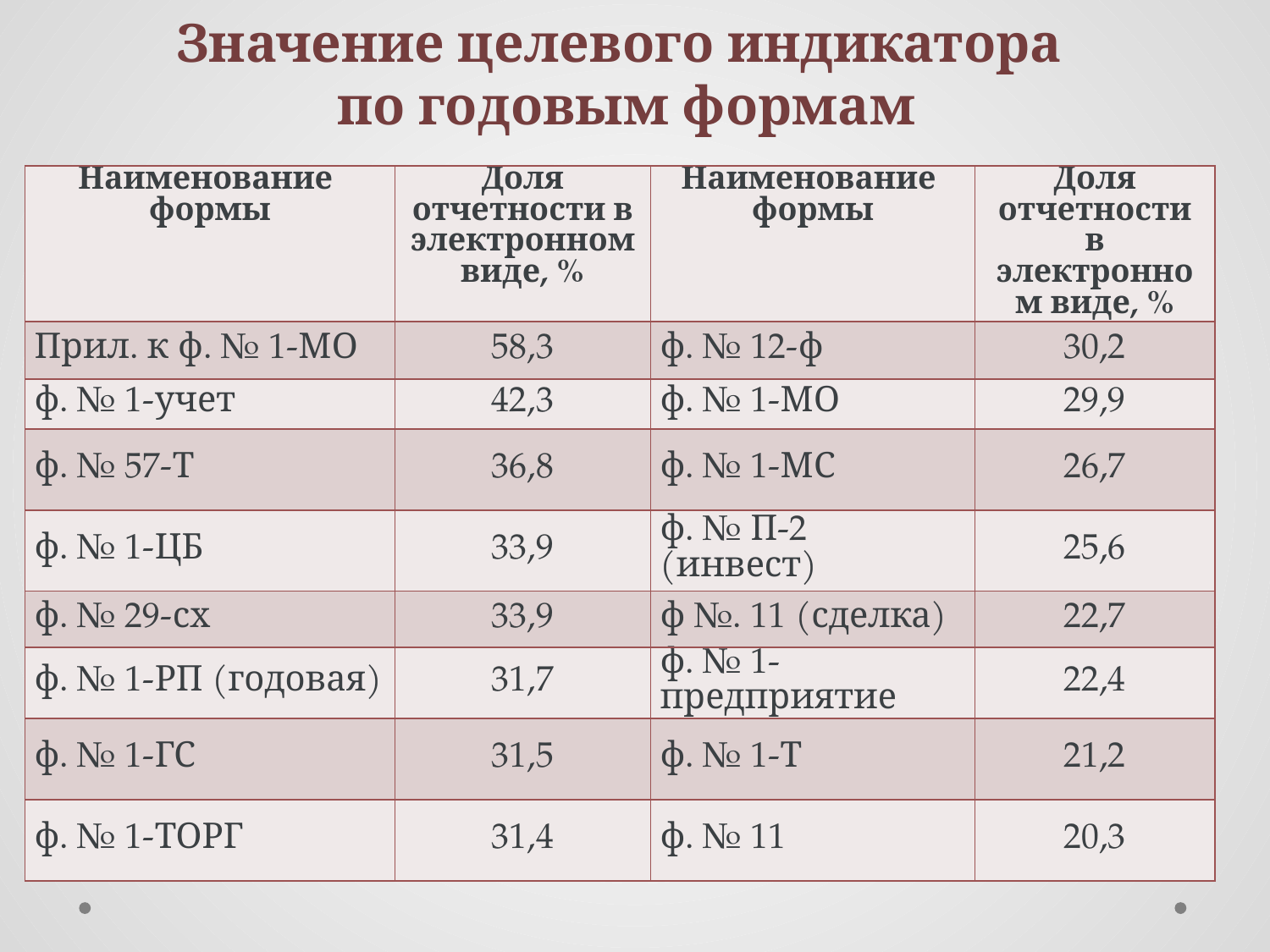

# Значение целевого индикатора по годовым формам
| Наименование формы | Доля отчетности в электронном виде, % | Наименование формы | Доля отчетности в электронном виде, % |
| --- | --- | --- | --- |
| Прил. к ф. № 1-МО | 58,3 | ф. № 12-ф | 30,2 |
| ф. № 1-учет | 42,3 | ф. № 1-МО | 29,9 |
| ф. № 57-Т | 36,8 | ф. № 1-МС | 26,7 |
| ф. № 1-ЦБ | 33,9 | ф. № П-2 (инвест) | 25,6 |
| ф. № 29-сх | 33,9 | ф №. 11 (сделка) | 22,7 |
| ф. № 1-РП (годовая) | 31,7 | ф. № 1-предприятие | 22,4 |
| ф. № 1-ГС | 31,5 | ф. № 1-Т | 21,2 |
| ф. № 1-ТОРГ | 31,4 | ф. № 11 | 20,3 |